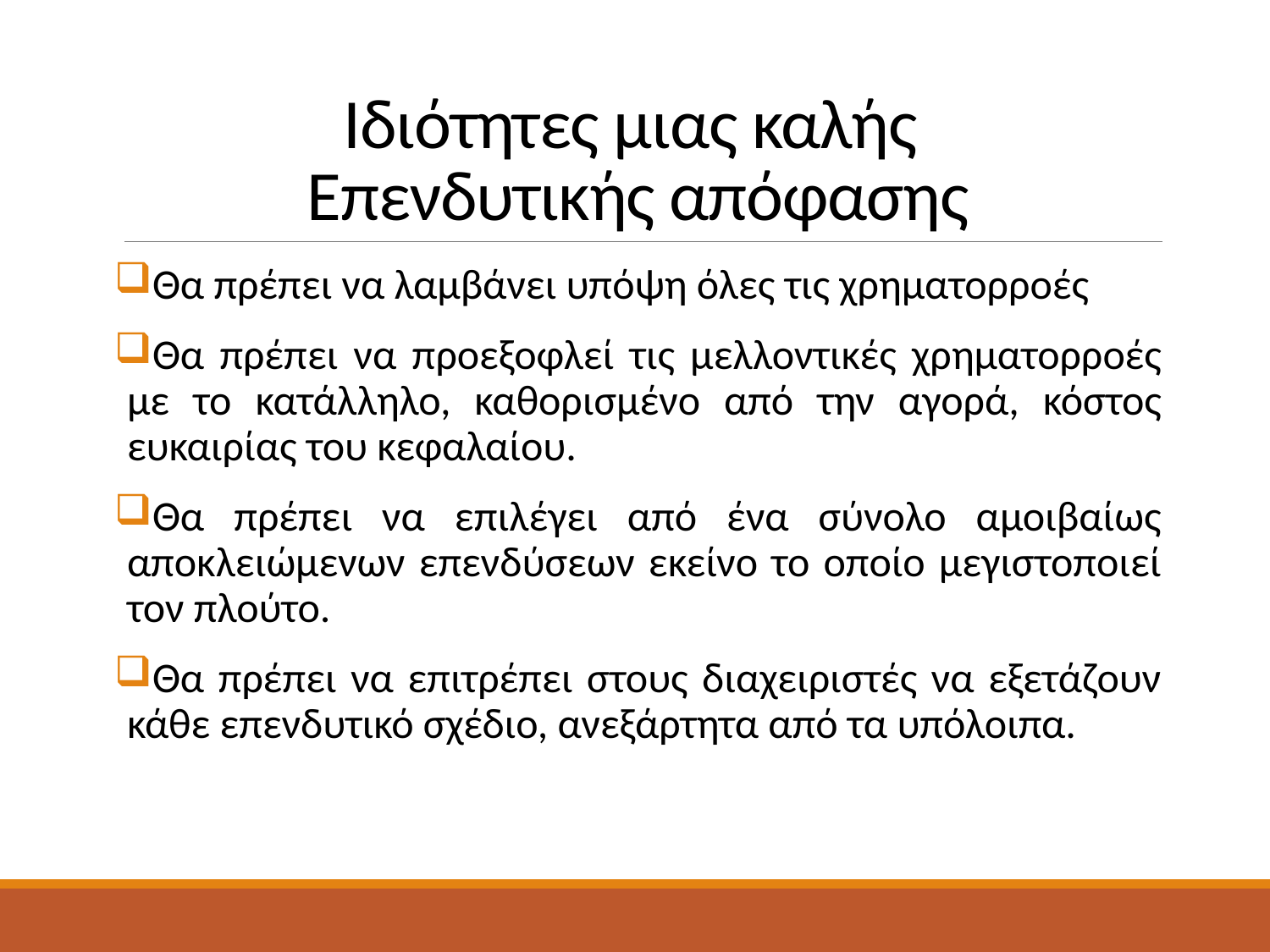

# Ιδιότητες μιας καλής Επενδυτικής απόφασης
Θα πρέπει να λαμβάνει υπόψη όλες τις χρηματορροές
Θα πρέπει να προεξοφλεί τις μελλοντικές χρηματορροές με το κατάλληλο, καθορισμένο από την αγορά, κόστος ευκαιρίας του κεφαλαίου.
Θα πρέπει να επιλέγει από ένα σύνολο αμοιβαίως αποκλειώμενων επενδύσεων εκείνο το οποίο μεγιστοποιεί τον πλούτο.
Θα πρέπει να επιτρέπει στους διαχειριστές να εξετάζουν κάθε επενδυτικό σχέδιο, ανεξάρτητα από τα υπόλοιπα.